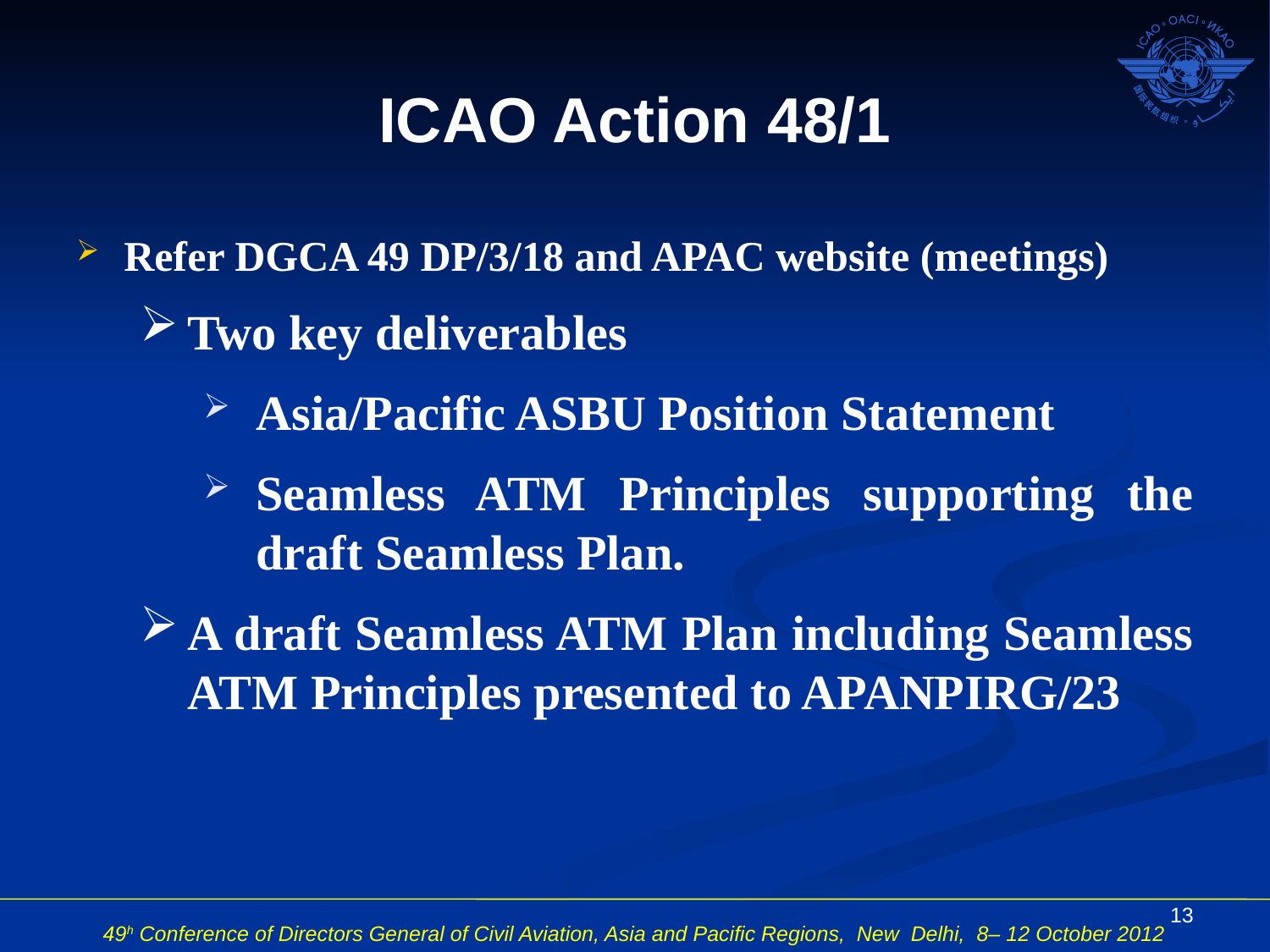

# ICAO Action 48/1
Refer DGCA 49 DP/3/18 and APAC website (meetings)
Two key deliverables
Asia/Pacific ASBU Position Statement
Seamless ATM Principles supporting the draft Seamless Plan.
A draft Seamless ATM Plan including Seamless ATM Principles presented to APANPIRG/23

13